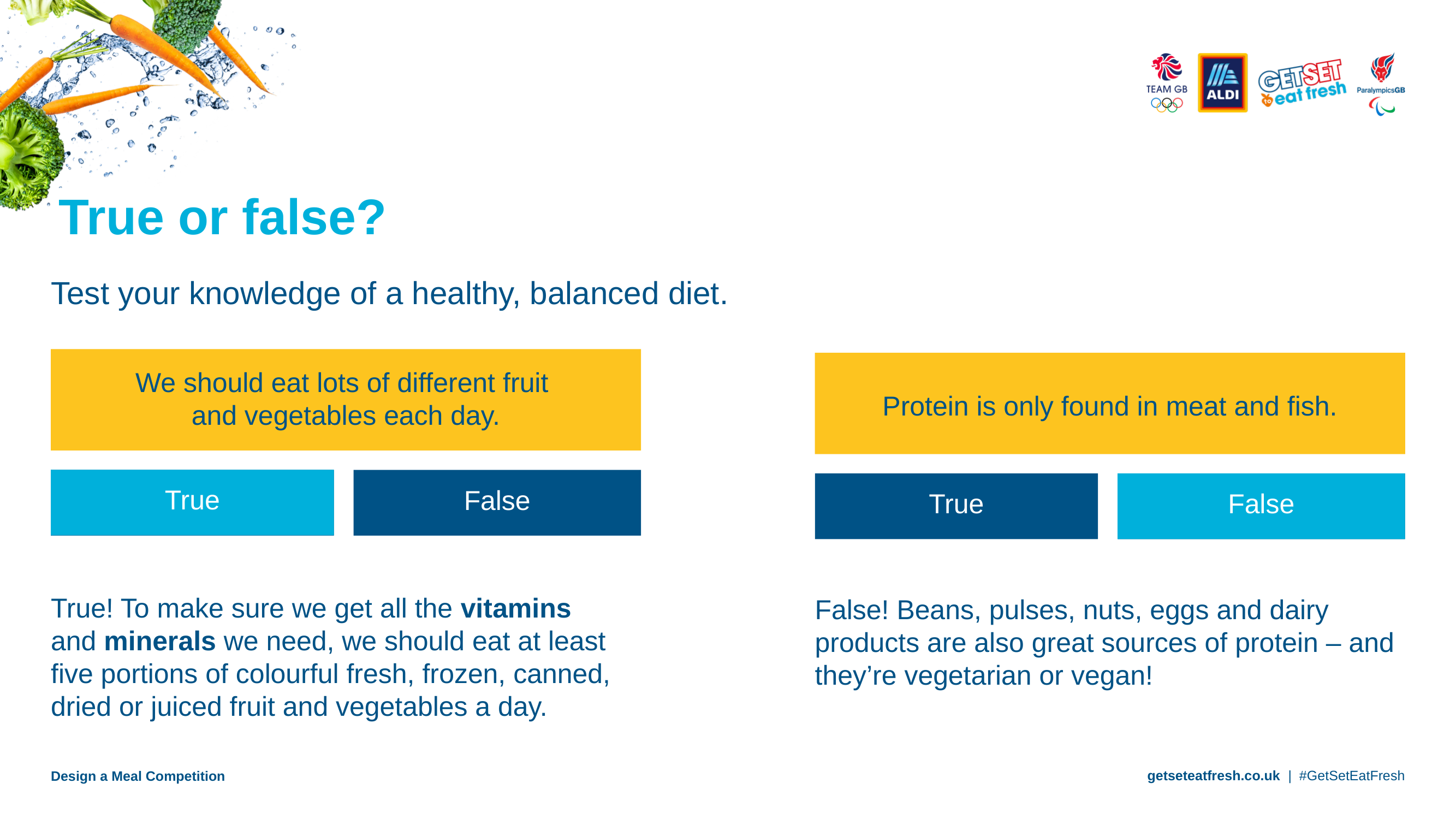

# True or false?
Test your knowledge of a healthy, balanced diet.

We should eat lots of different fruit
and vegetables each day.

Protein is only found in meat and fish.
True
True
False
True
False
False
True! To make sure we get all the vitamins
and minerals we need, we should eat at least five portions of colourful fresh, frozen, canned,
dried or juiced fruit and vegetables a day.

False! Beans, pulses, nuts, eggs and dairy products are also great sources of protein – and they’re vegetarian or vegan!